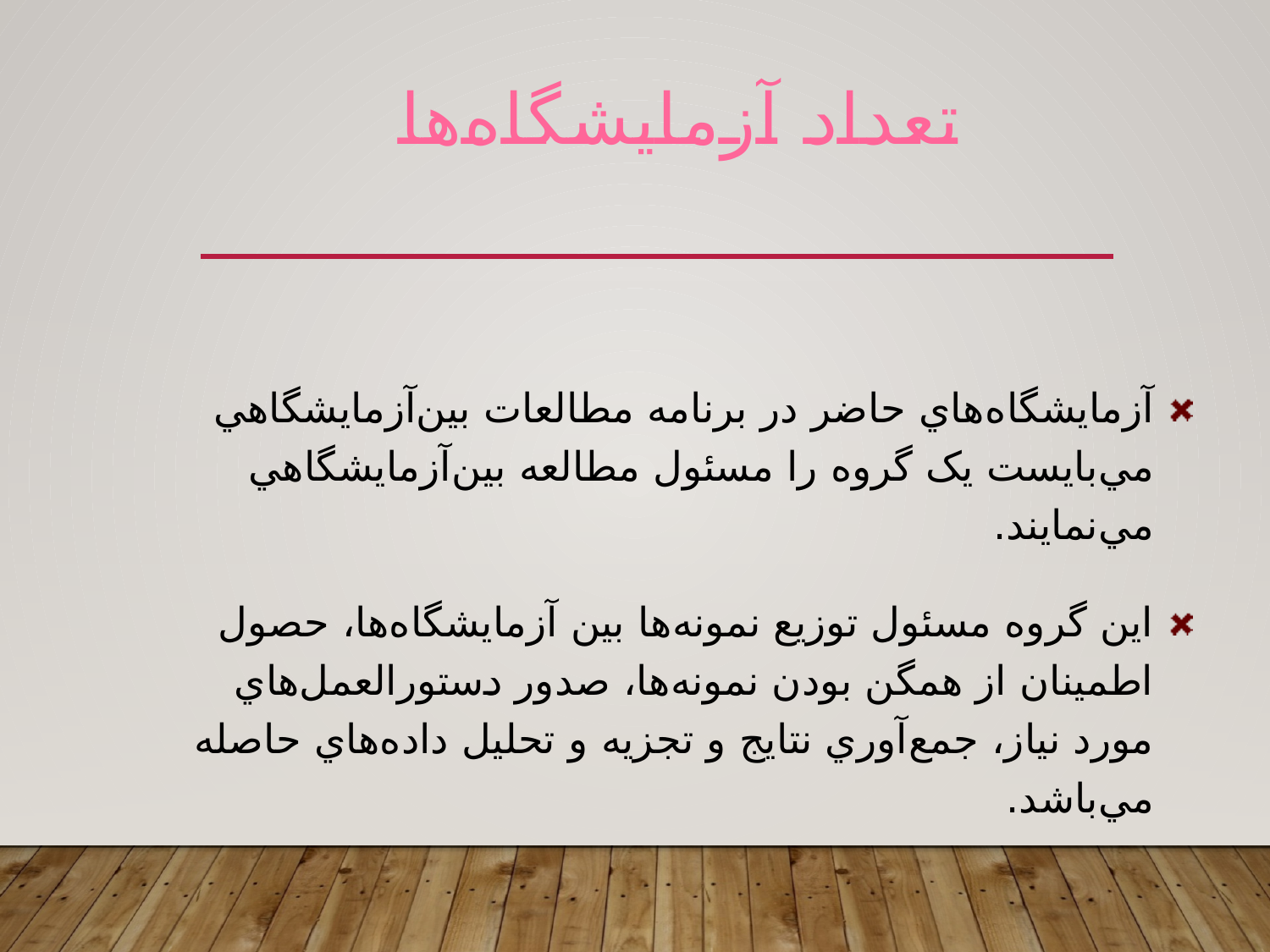

تعداد آزمايشگاه‌ها
آزمايشگاه‌هاي حاضر در برنامه مطالعات بين‌آزمايشگاهي مي‌بايست يک گروه را مسئول مطالعه بين‌آزمايشگاهي مي‌نمايند.
اين گروه مسئول توزيع نمونه‌ها بين آزمايشگاه‌ها، حصول اطمينان از همگن بودن نمونه‌ها، صدور دستورالعمل‌هاي مورد نياز، جمع‌آوري نتايج و تجزيه و تحليل داده‌هاي حاصله مي‌باشد.